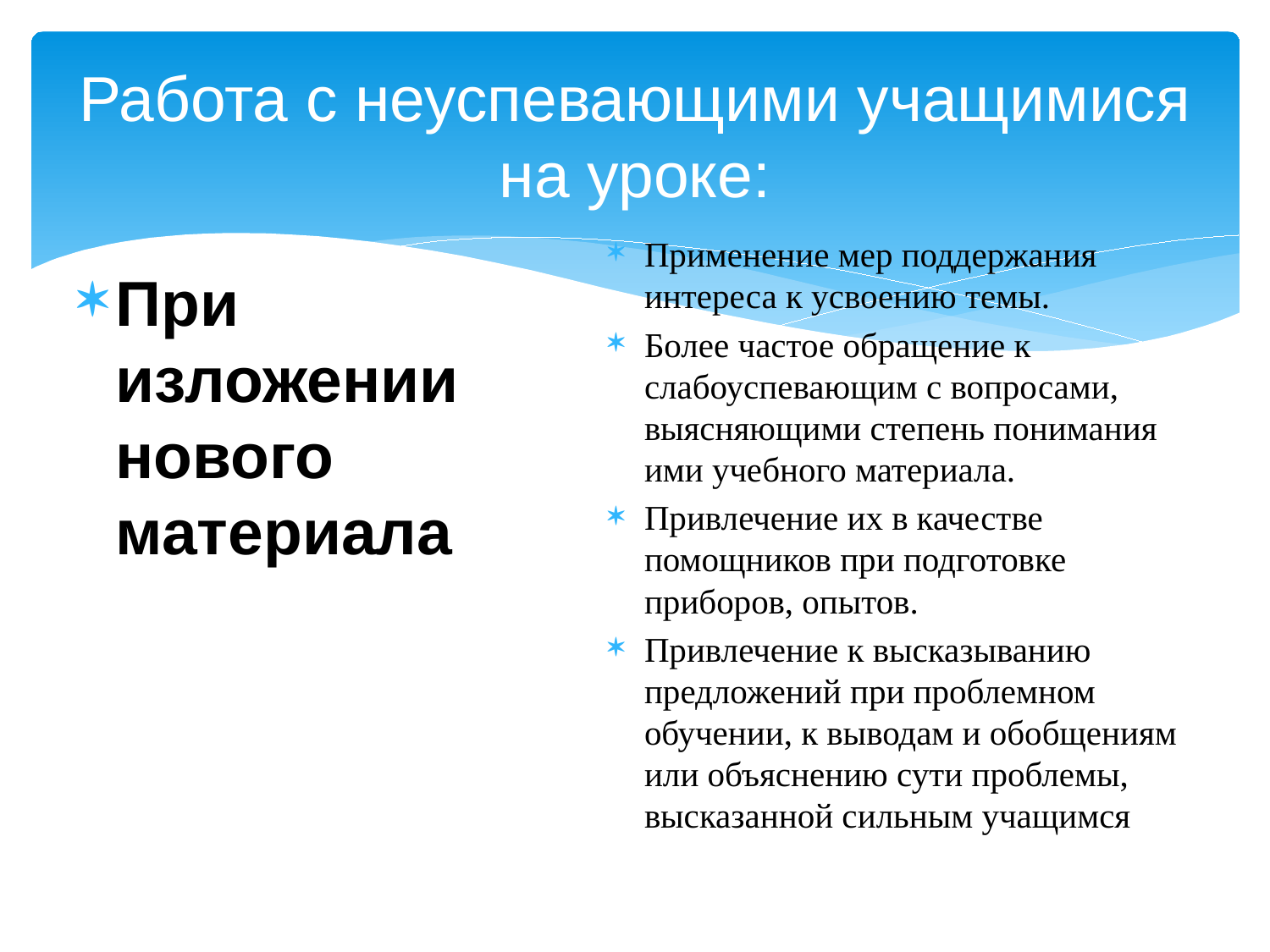

# Работа с неуспевающими учащимися на уроке:
Применение мер поддержания интереса к усвоению темы.
Более частое обращение к слабоуспевающим с вопросами, выясняющими степень понимания ими учебного материала.
Привлечение их в качестве помощников при подготовке приборов, опытов.
Привлечение к высказыванию предложений при проблемном обучении, к выводам и обобщениям или объяснению сути проблемы, высказанной сильным учащимся
При изложении нового материала